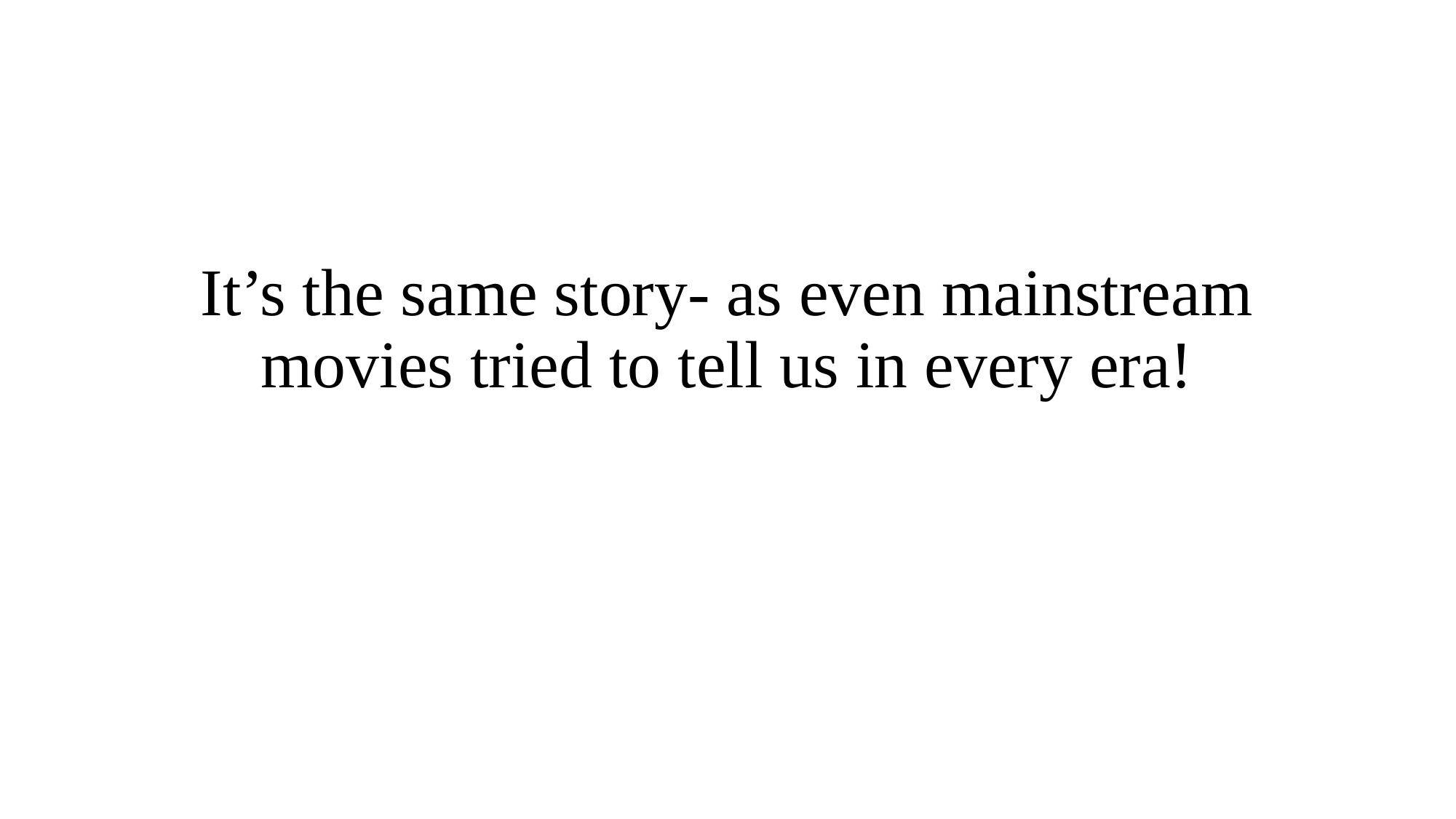

# It’s the same story- as even mainstream movies tried to tell us in every era!